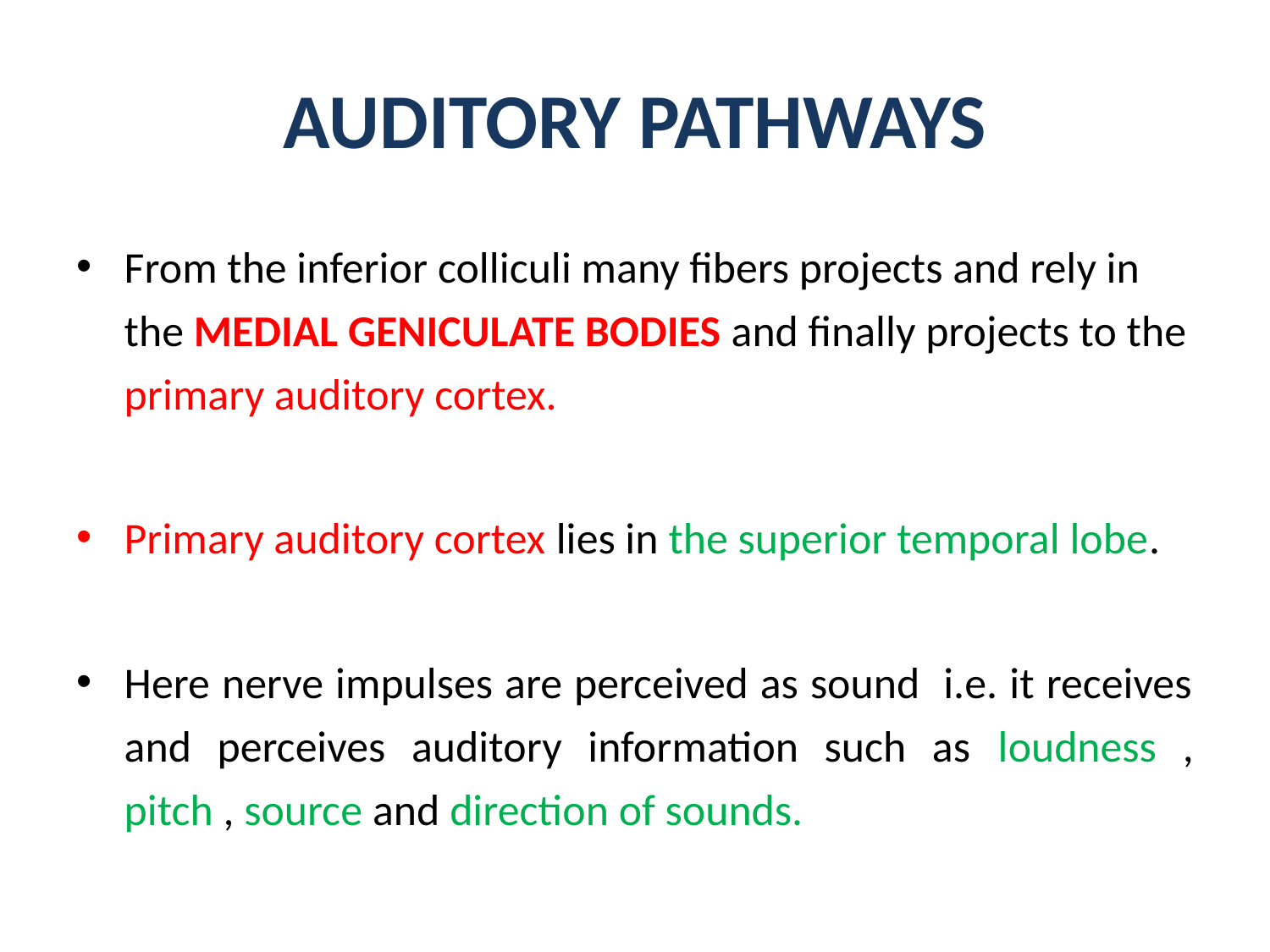

# AUDITORY PATHWAYS
From the inferior colliculi many fibers projects and rely in the MEDIAL GENICULATE BODIES and finally projects to the primary auditory cortex.

Primary auditory cortex lies in the superior temporal lobe.

Here nerve impulses are perceived as sound  i.e. it receives and perceives auditory information such as loudness , pitch , source and direction of sounds.